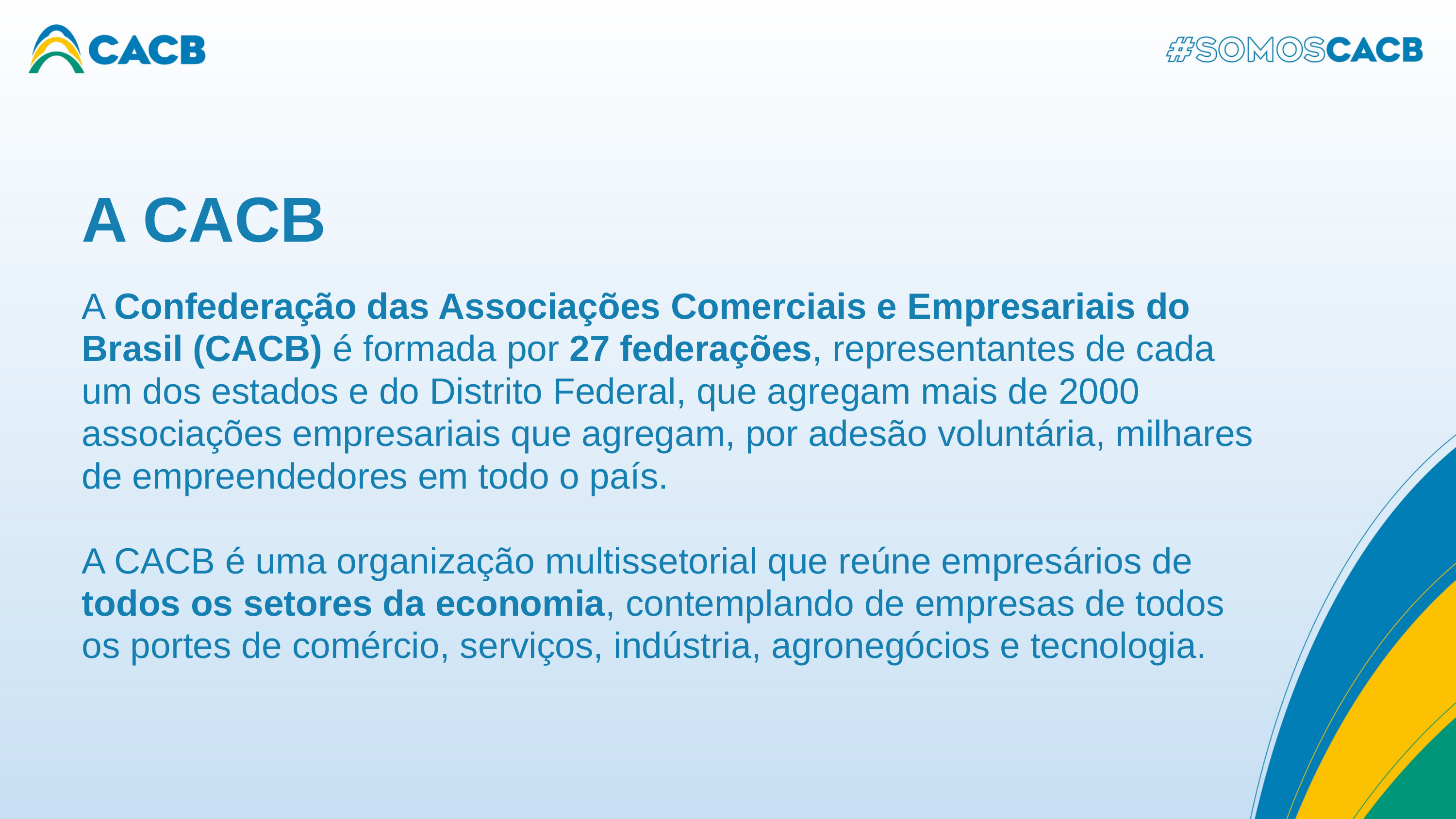

A CACB
A Confederação das Associações Comerciais e Empresariais do Brasil (CACB) é formada por 27 federações, representantes de cada um dos estados e do Distrito Federal, que agregam mais de 2000 associações empresariais que agregam, por adesão voluntária, milhares de empreendedores em todo o país.

A CACB é uma organização multissetorial que reúne empresários de todos os setores da economia, contemplando de empresas de todos os portes de comércio, serviços, indústria, agronegócios e tecnologia.